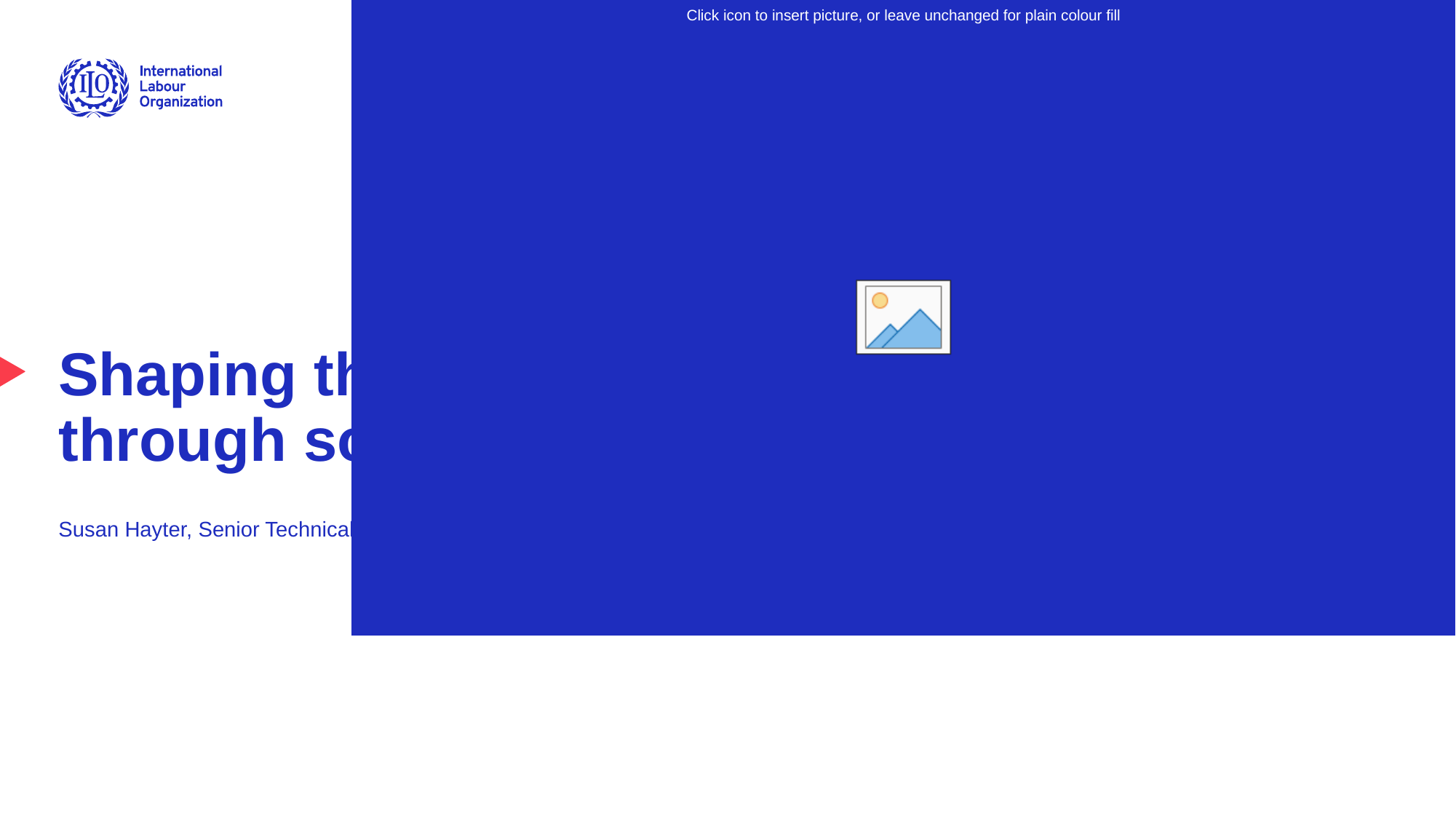

# Shaping the future of work through social dialogue

Susan Hayter, Senior Technical Advisor, Future of Work, ILO
Advancing social justice, promoting decent work
1